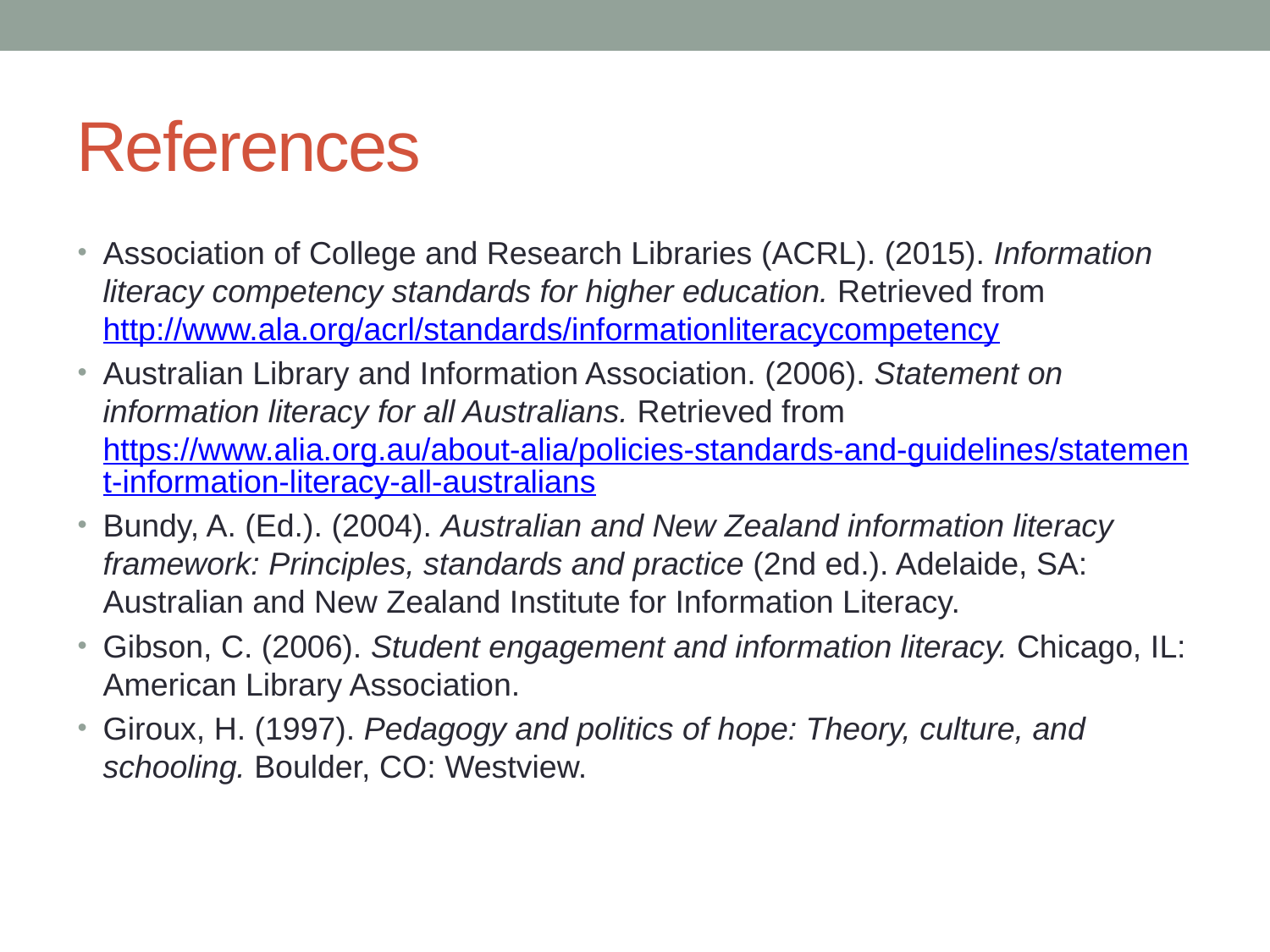

# References
Association of College and Research Libraries (ACRL). (2015). Information literacy competency standards for higher education. Retrieved from http://www.ala.org/acrl/standards/informationliteracycompetency
Australian Library and Information Association. (2006). Statement on information literacy for all Australians. Retrieved from https://www.alia.org.au/about-alia/policies-standards-and-guidelines/statement-information-literacy-all-australians
Bundy, A. (Ed.). (2004). Australian and New Zealand information literacy framework: Principles, standards and practice (2nd ed.). Adelaide, SA: Australian and New Zealand Institute for Information Literacy.
Gibson, C. (2006). Student engagement and information literacy. Chicago, IL: American Library Association.
Giroux, H. (1997). Pedagogy and politics of hope: Theory, culture, and schooling. Boulder, CO: Westview.